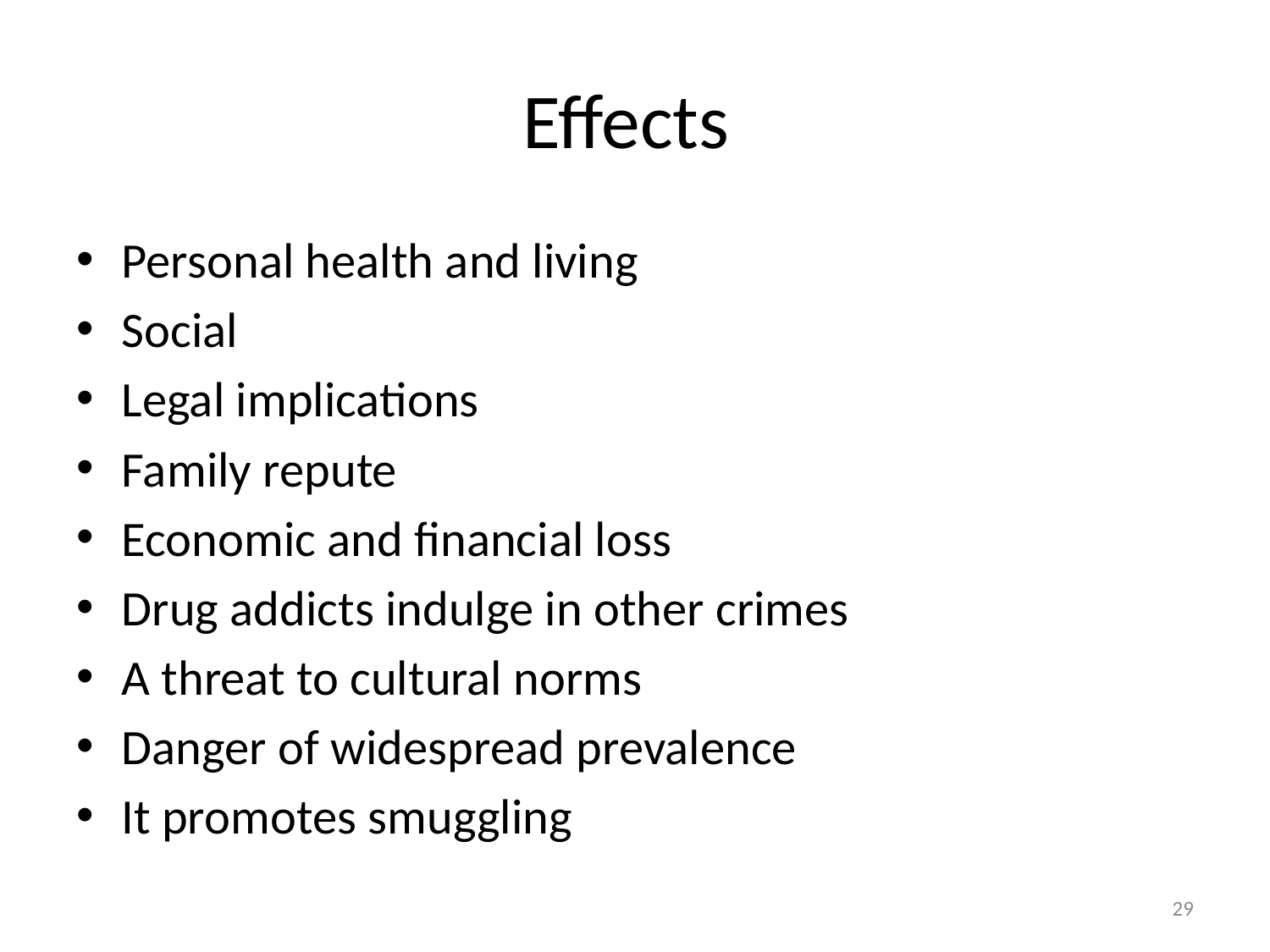

# Effects
Personal health and living
Social
Legal implications
Family repute
Economic and financial loss
Drug addicts indulge in other crimes
A threat to cultural norms
Danger of widespread prevalence
It promotes smuggling
29